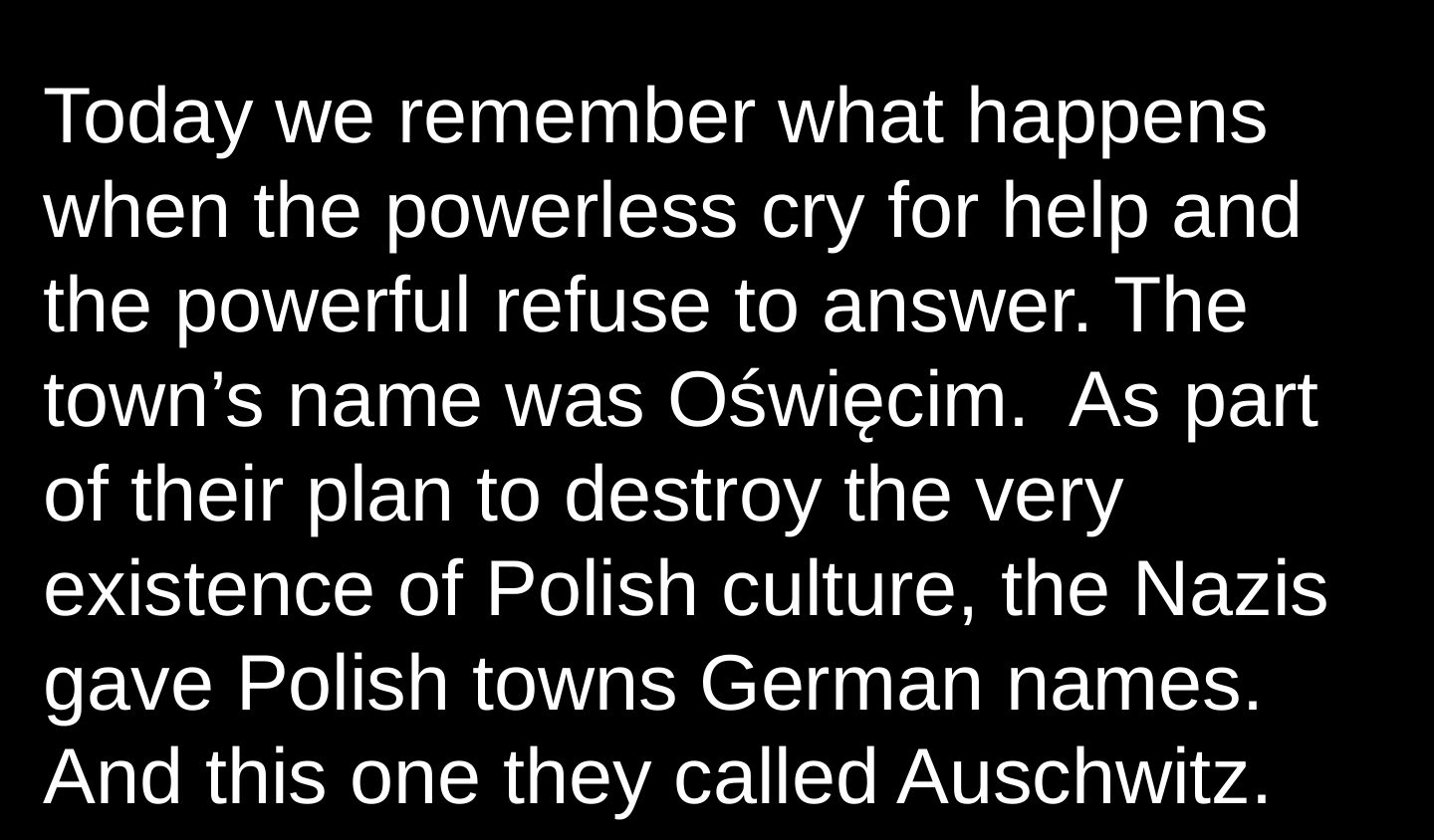

Today we remember what happens when the powerless cry for help and the powerful refuse to answer. The town’s name was Oświęcim.  As part of their plan to destroy the very existence of Polish culture, the Nazis gave Polish towns German names.  And this one they called Auschwitz.